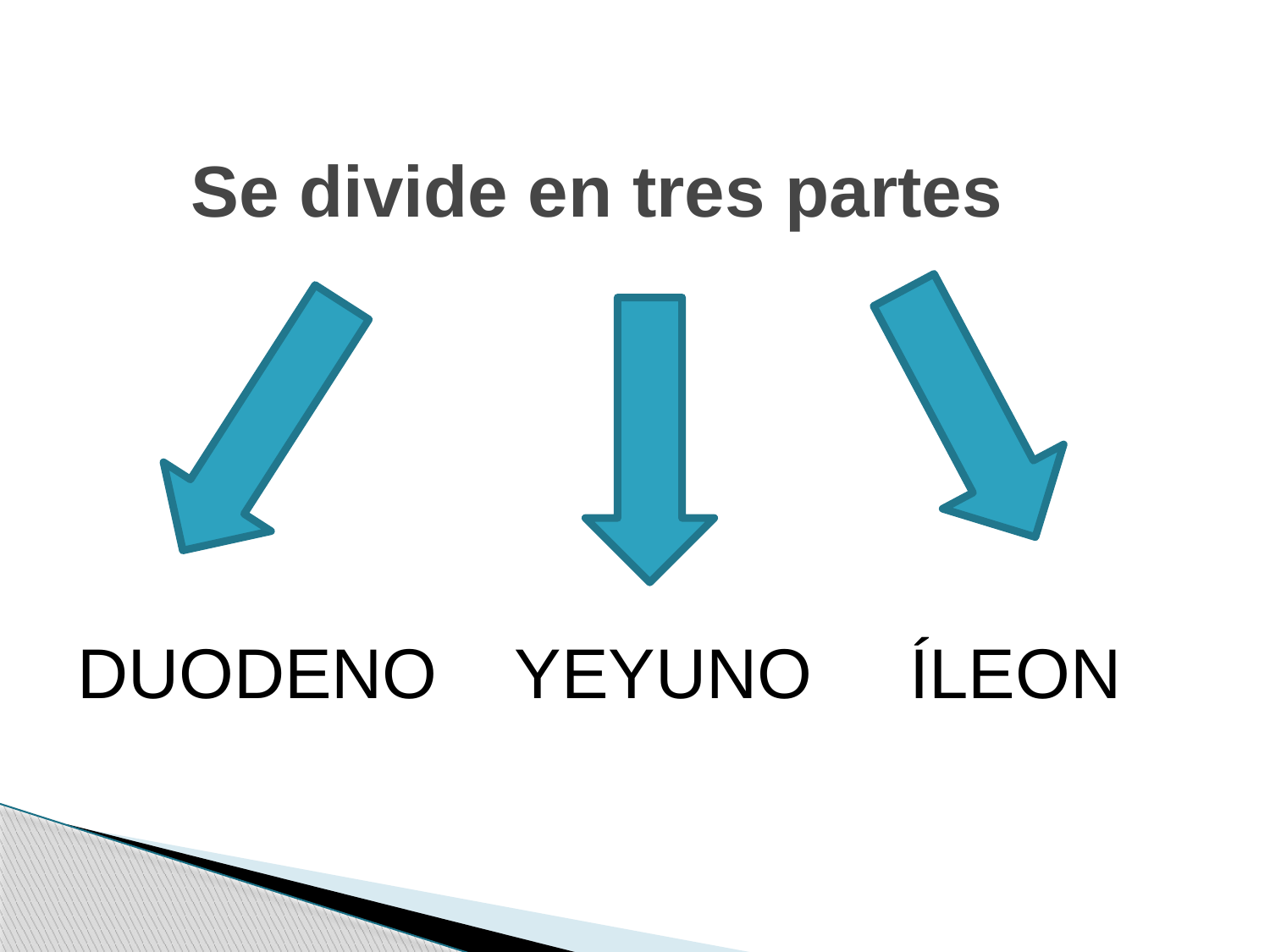

# Se divide en tres partes

DUODENO    YEYUNO     ÍLEON